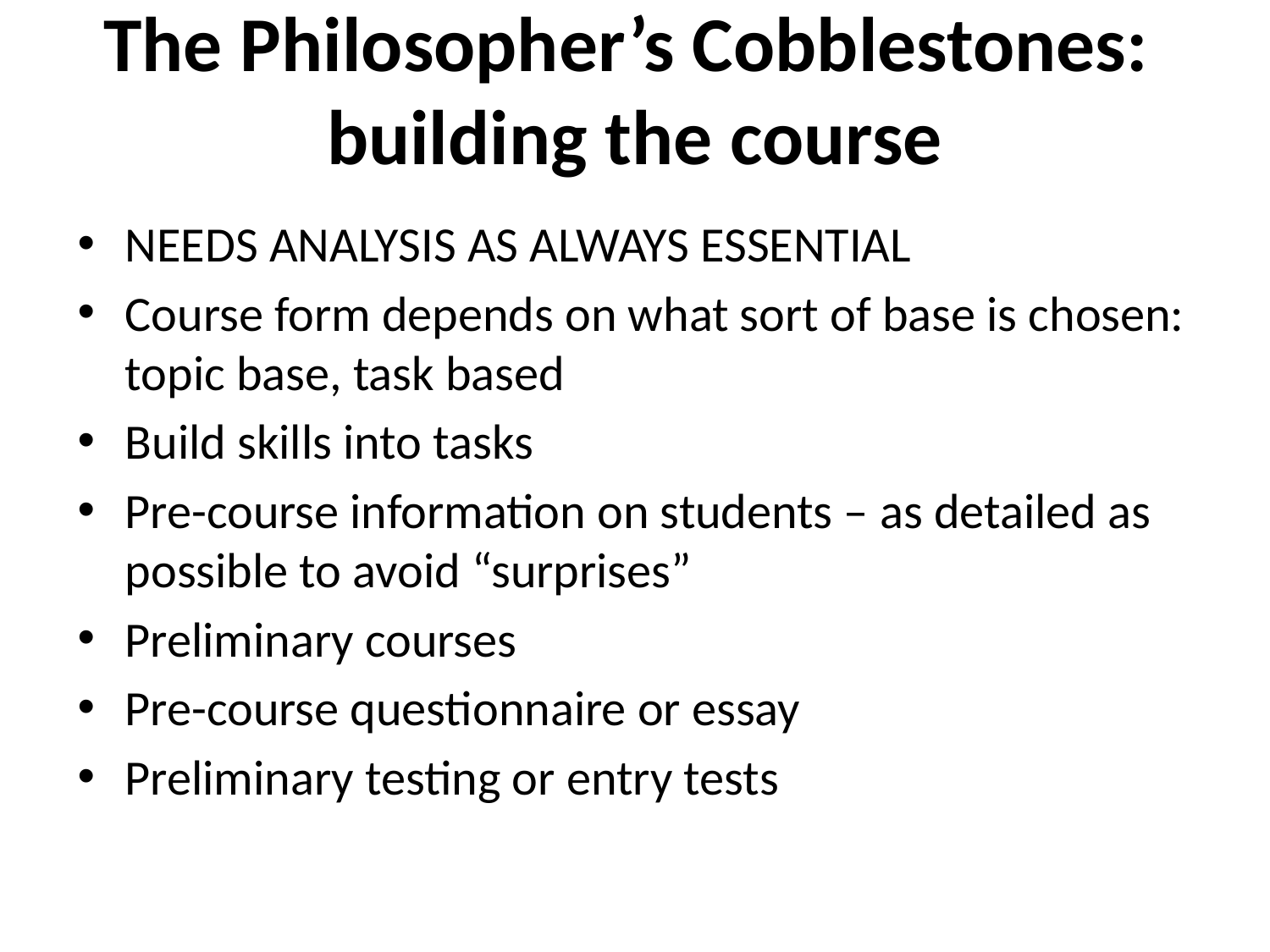

# The Philosopher’s Cobblestones:  building the course
NEEDS ANALYSIS AS ALWAYS ESSENTIAL
Course form depends on what sort of base is chosen: topic base, task based
Build skills into tasks
Pre-course information on students – as detailed as possible to avoid “surprises”
Preliminary courses
Pre-course questionnaire or essay
Preliminary testing or entry tests